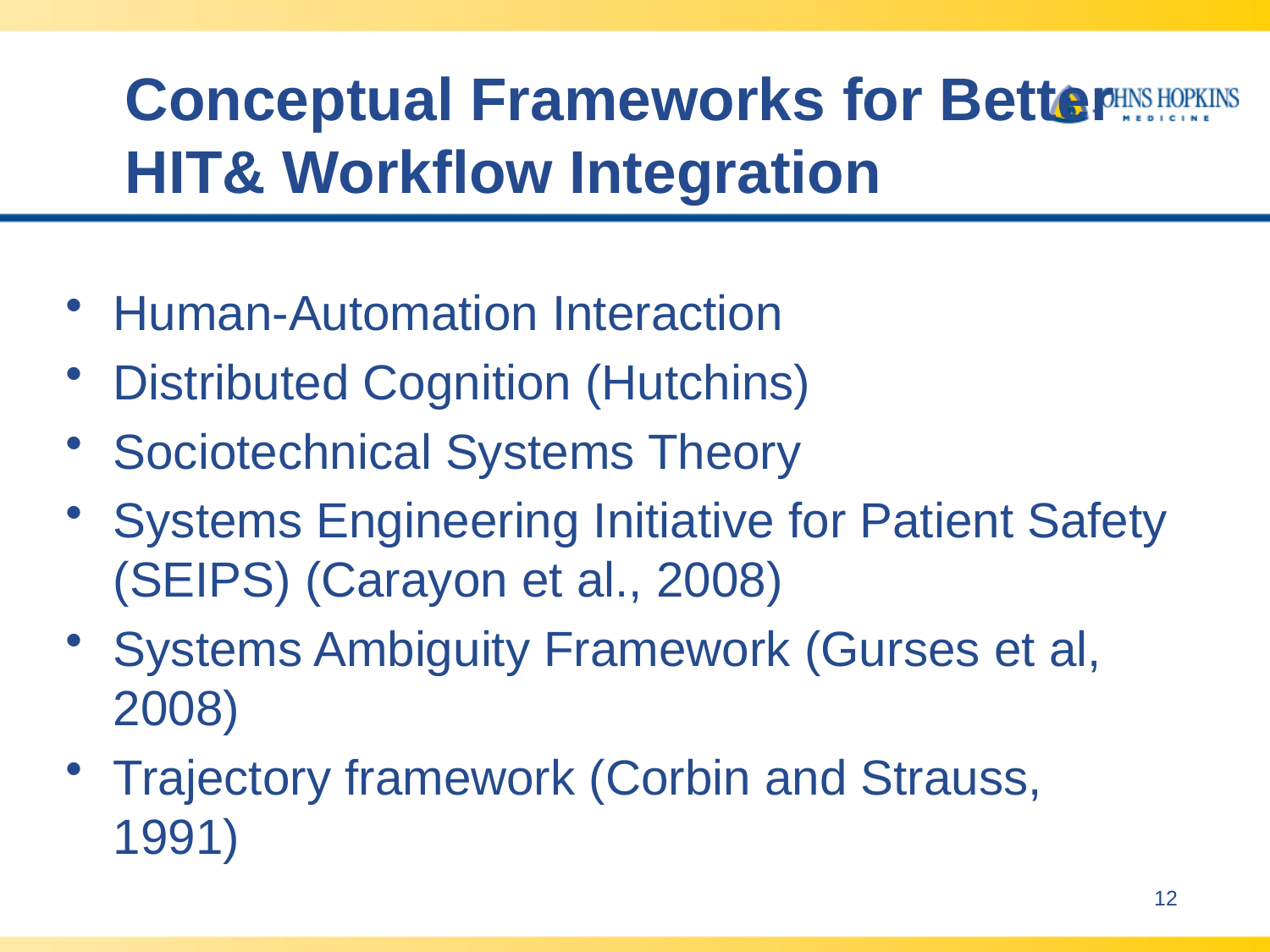

# Conceptual Frameworks for Better HIT& Workflow Integration
Human-Automation Interaction
Distributed Cognition (Hutchins)
Sociotechnical Systems Theory
Systems Engineering Initiative for Patient Safety (SEIPS) (Carayon et al., 2008)
Systems Ambiguity Framework (Gurses et al, 2008)
Trajectory framework (Corbin and Strauss, 1991)
12